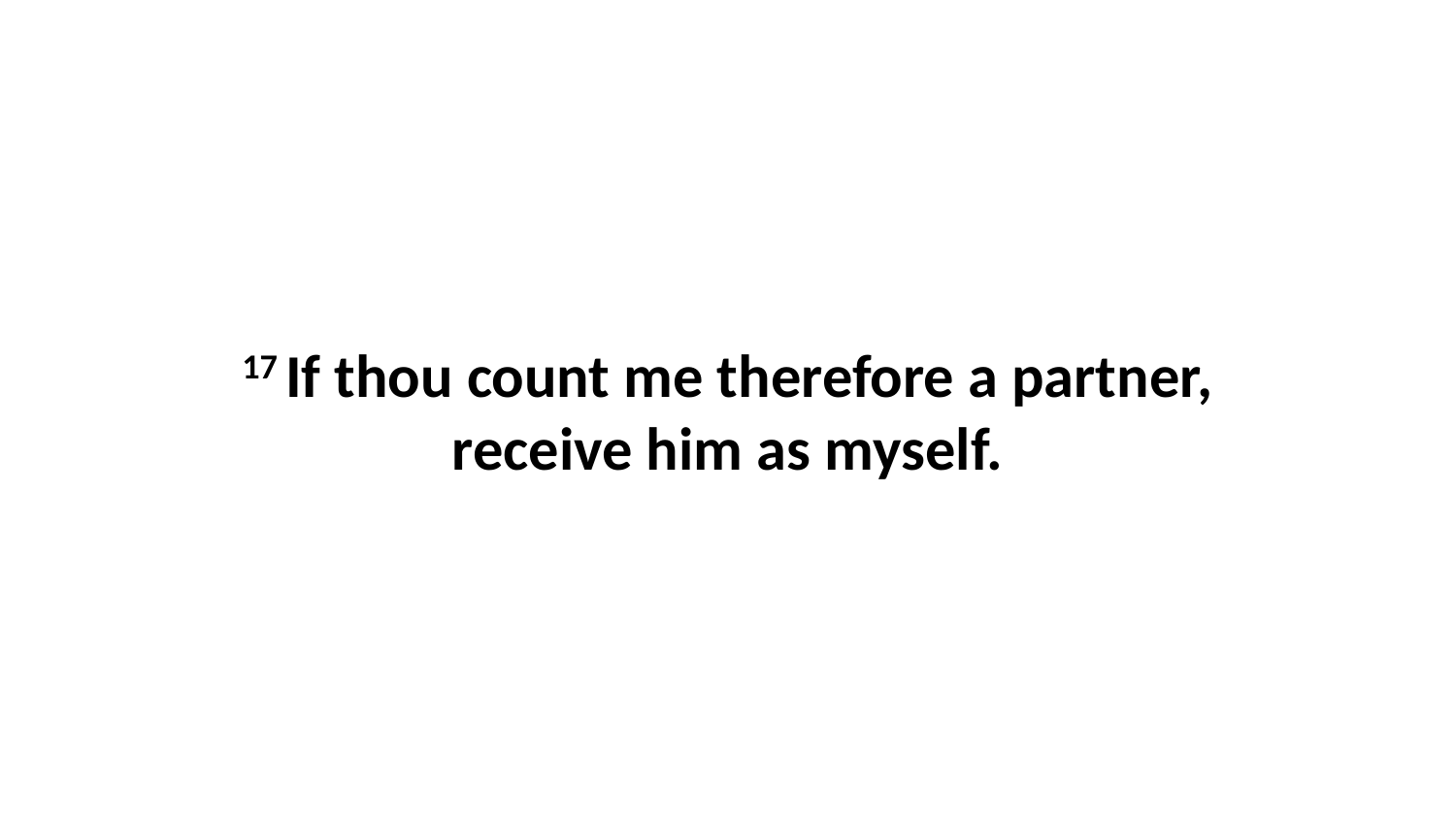

17 If thou count me therefore a partner, receive him as myself.